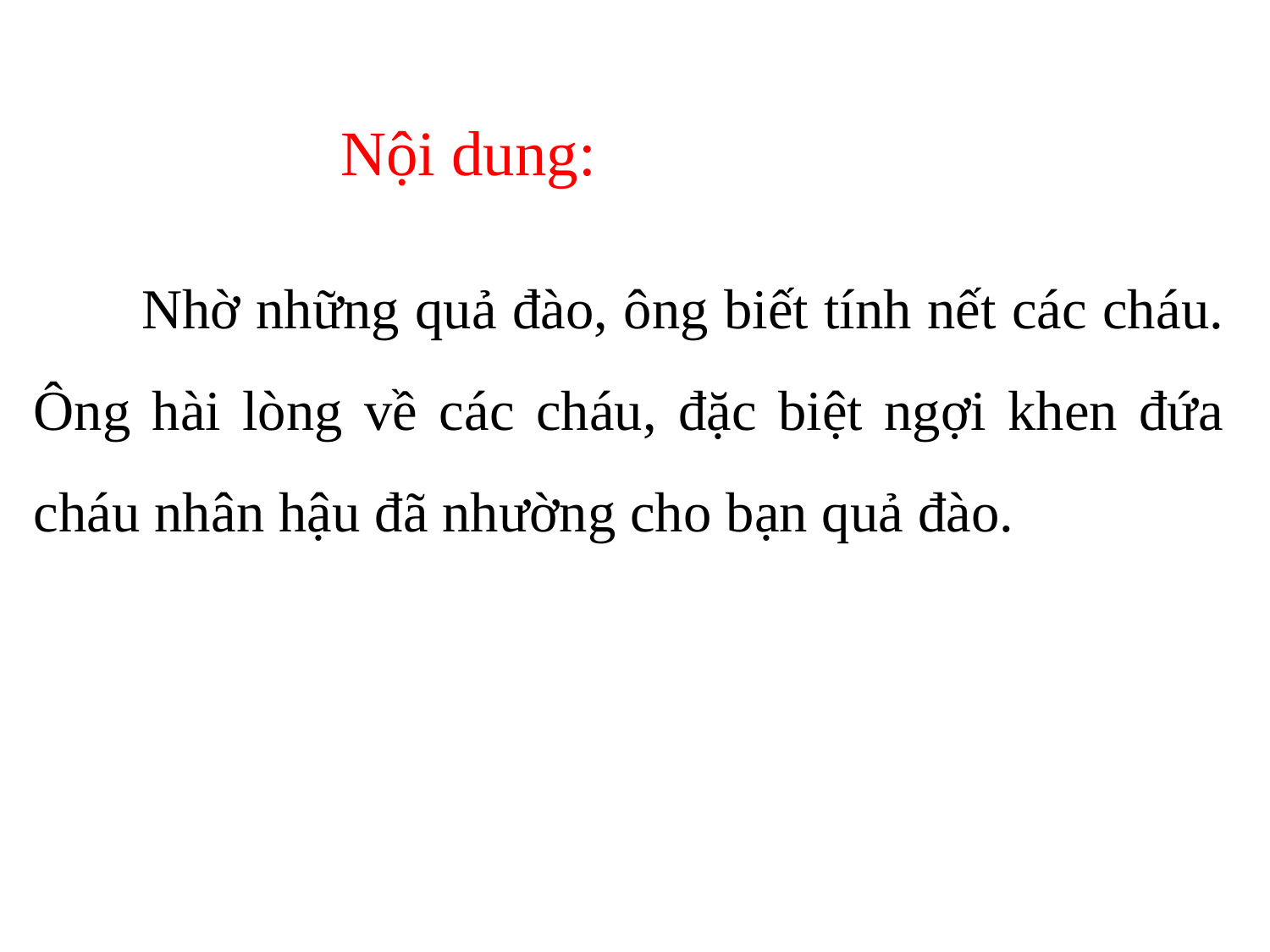

Nội dung:
       Nhờ những quả đào, ông biết tính nết các cháu. Ông hài lòng về các cháu, đặc biệt ngợi khen đứa cháu nhân hậu đã nhường cho bạn quả đào.